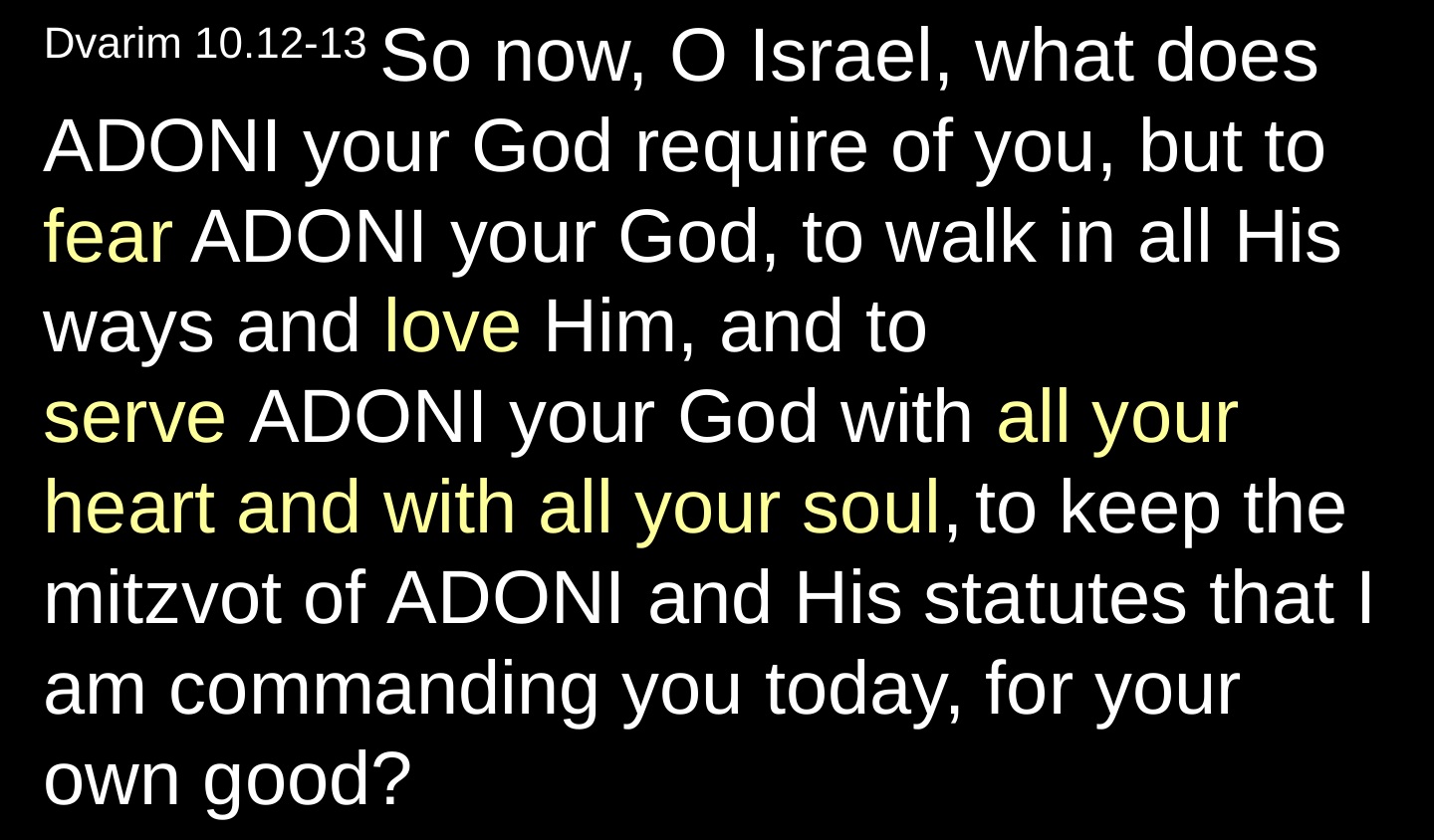

Dvarim 10.12-13 So now, O Israel, what does Adoni your God require of you, but to fear Adoni your God, to walk in all His ways and love Him, and to serve Adoni your God with all your heart and with all your soul, to keep the mitzvot of Adoni and His statutes that I am commanding you today, for your own good?